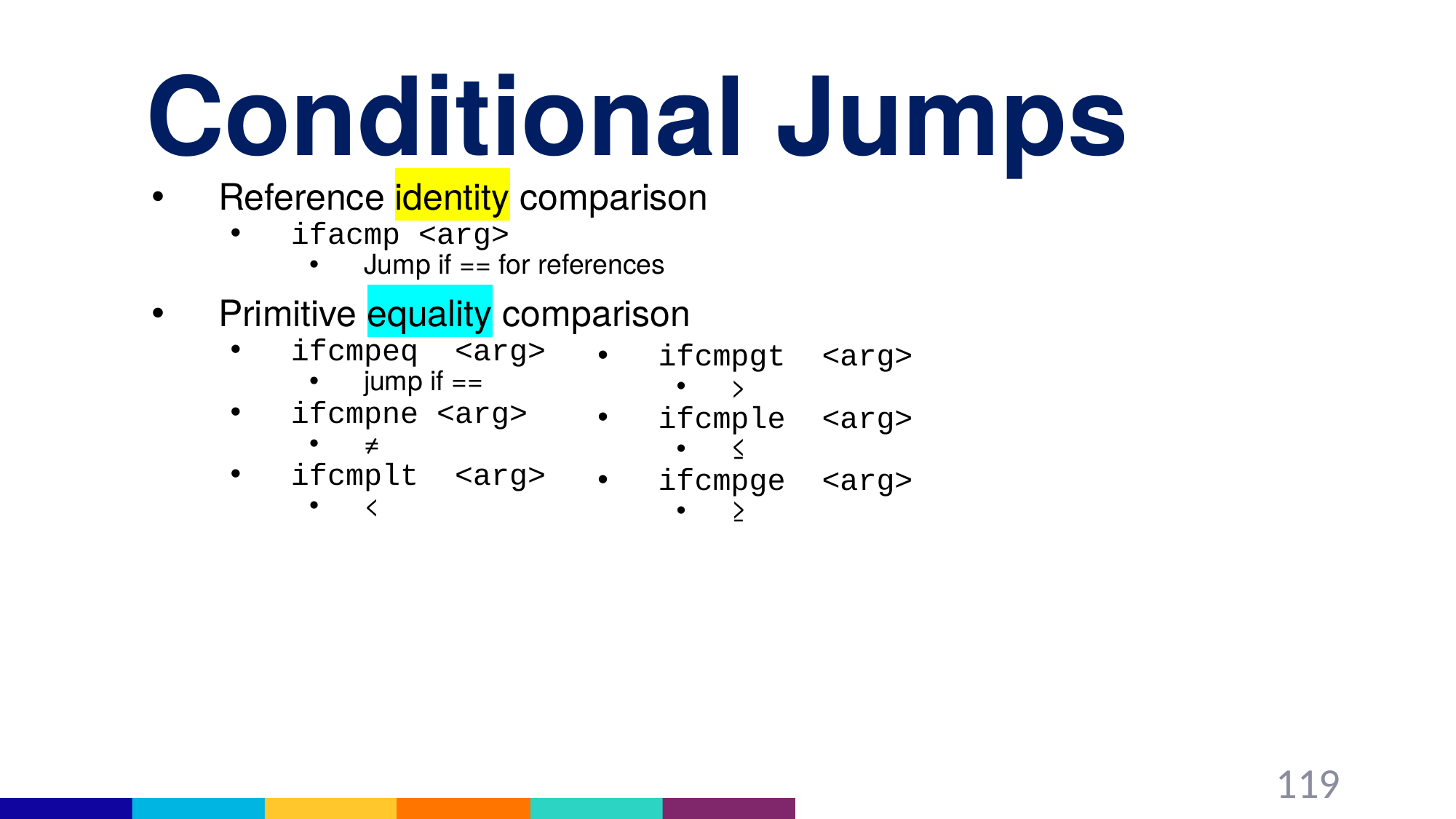

# Conditional Jumps
Reference identity comparison
ifacmp <arg>
Jump if == for references
Primitive equality comparison
ifcmpeq  <arg>
jump if ==
ifcmpne <arg>
≠
ifcmplt  <arg>
<

ifcmpgt  <arg>
>
ifcmple  <arg>
≤
ifcmpge  <arg>
≥
119